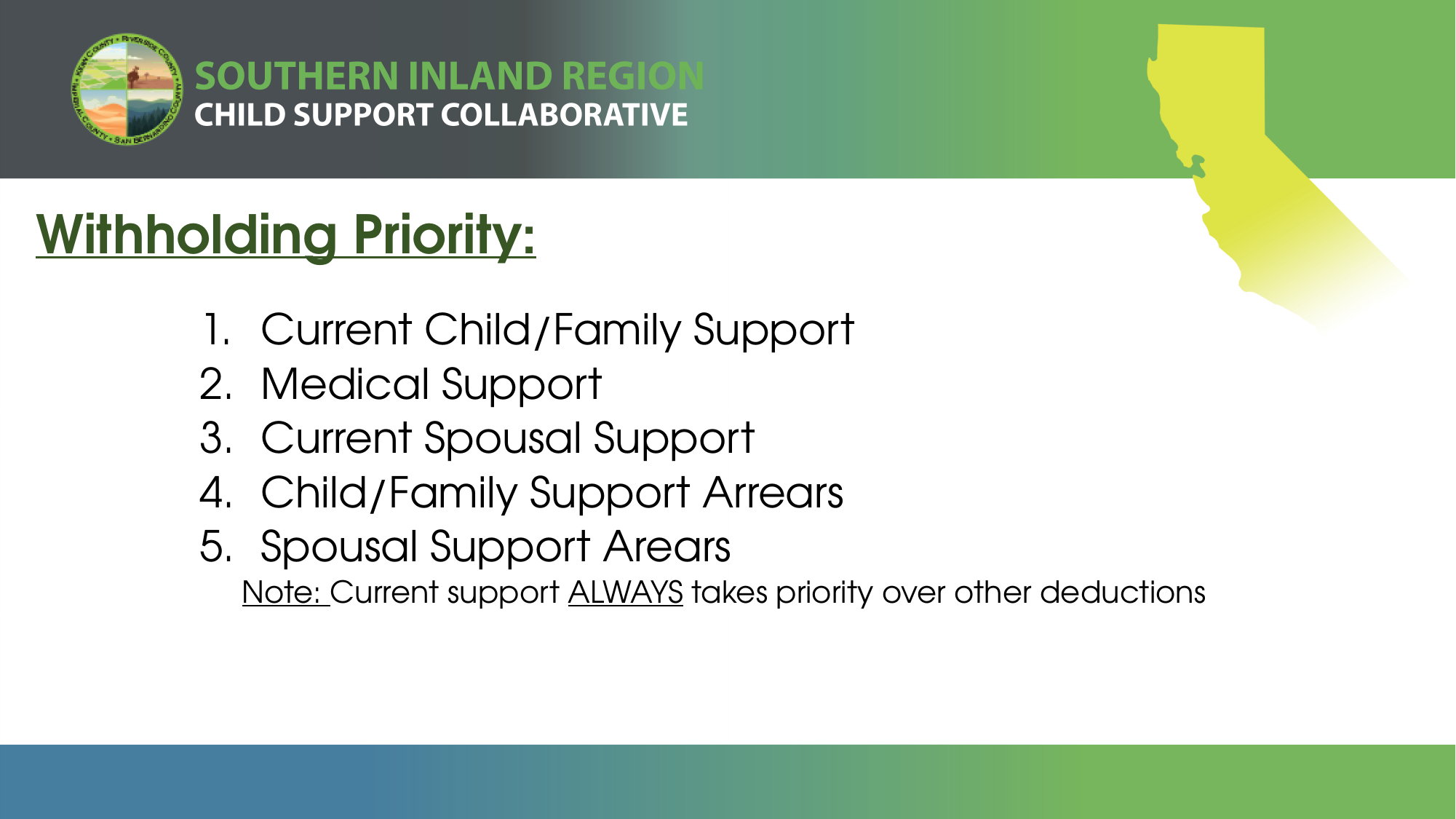

Withholding Priority:

Current Child/Family Support
Medical Support
Current Spousal Support
Child/Family Support Arrears
Spousal Support Arears
Note: Current support ALWAYS takes priority over other deductions